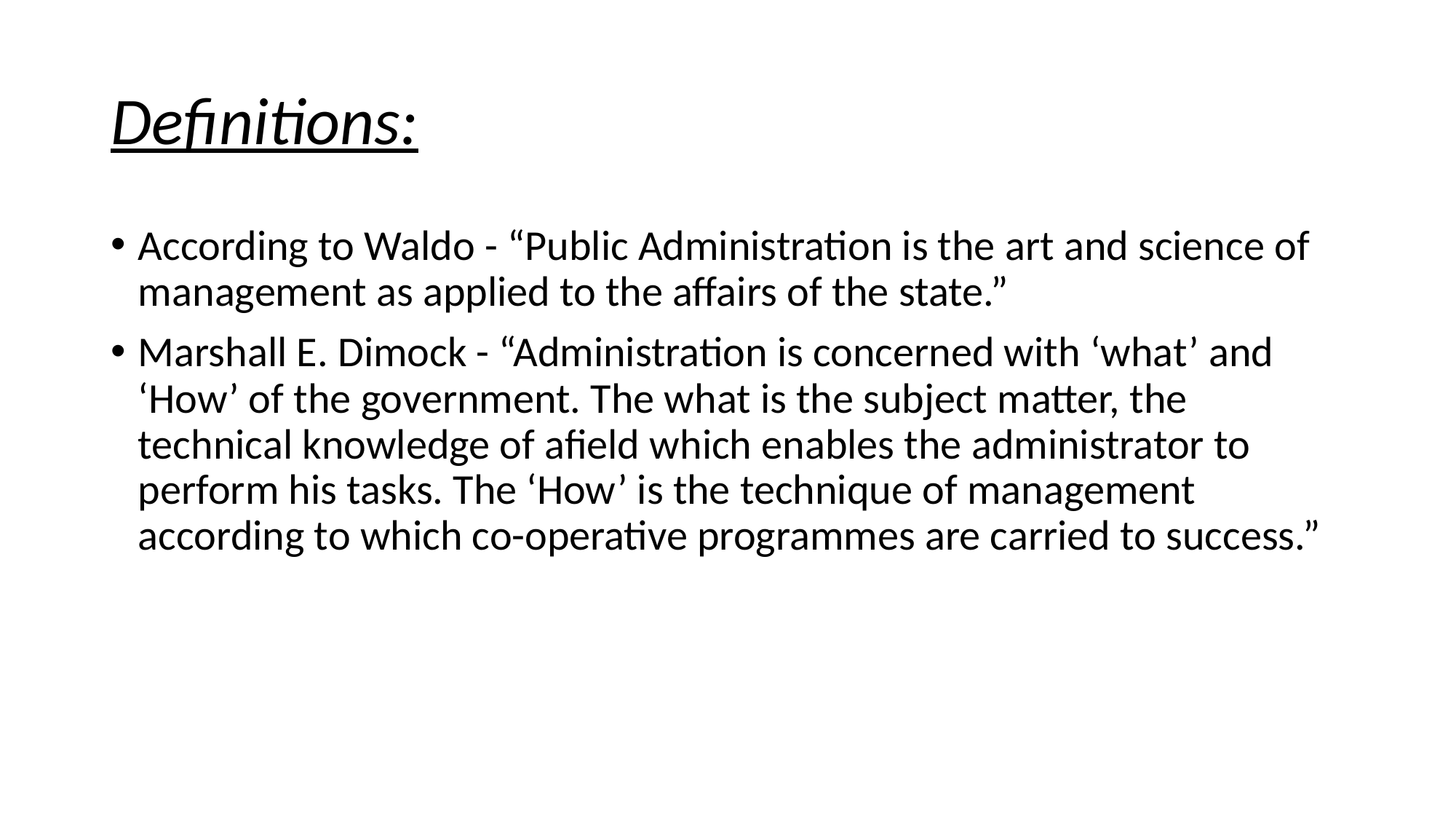

# Definitions:
According to Waldo - “Public Administration is the art and science of management as applied to the affairs of the state.”
Marshall E. Dimock - “Administration is concerned with ‘what’ and ‘How’ of the government. The what is the subject matter, the technical knowledge of afield which enables the administrator to perform his tasks. The ‘How’ is the technique of management according to which co-operative programmes are carried to success.”